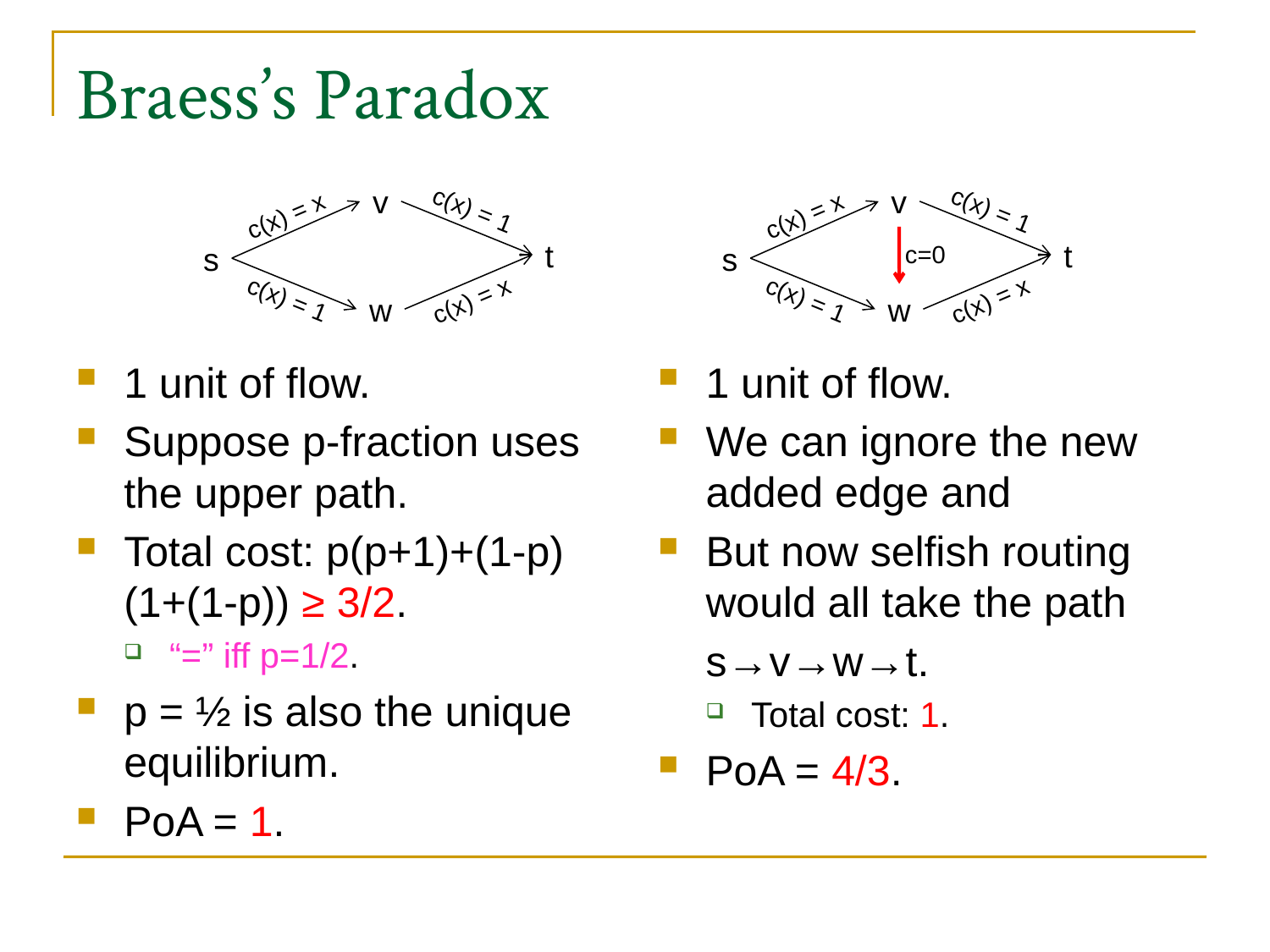

# Braess’s Paradox
v
v
c(x) = 1
c(x) = 1
c(x) = x
c(x) = x
t
t
c=0
s
s
c(x) = 1
c(x) = 1
c(x) = x
c(x) = x
w
w
1 unit of flow.
Suppose p-fraction uses the upper path.
Total cost: p(p+1)+(1-p)(1+(1-p)) ≥ 3/2.
“=” iff p=1/2.
p = ½ is also the unique equilibrium.
PoA = 1.
1 unit of flow.
We can ignore the new added edge and
But now selfish routing would all take the path
	s→v→w→t.
Total cost: 1.
PoA = 4/3.